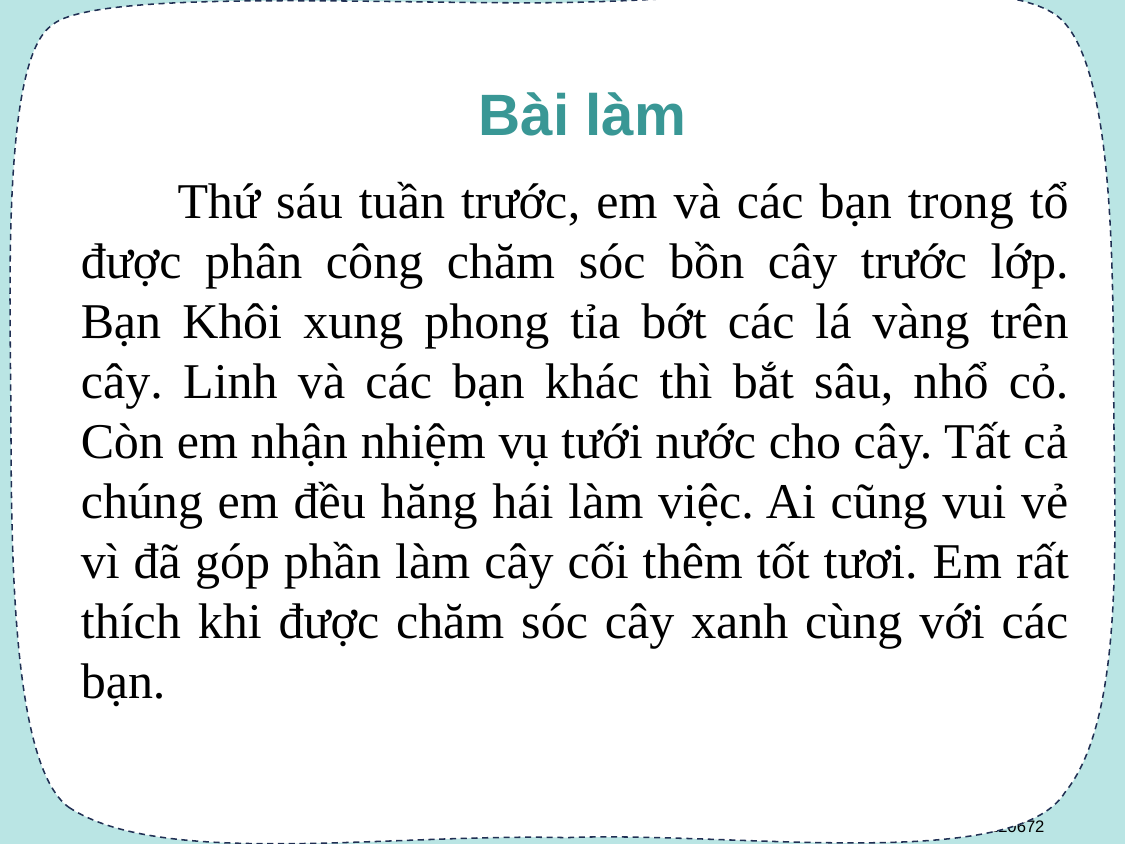

Bài làm
      Thứ sáu tuần trước, em và các bạn trong tổ được phân công chăm sóc bồn cây trước lớp. Bạn Khôi xung phong tỉa bớt các lá vàng trên cây. Linh và các bạn khác thì bắt sâu, nhổ cỏ. Còn em nhận nhiệm vụ tưới nước cho cây. Tất cả chúng em đều hăng hái làm việc. Ai cũng vui vẻ vì đã góp phần làm cây cối thêm tốt tươi. Em rất thích khi được chăm sóc cây xanh cùng với các bạn.